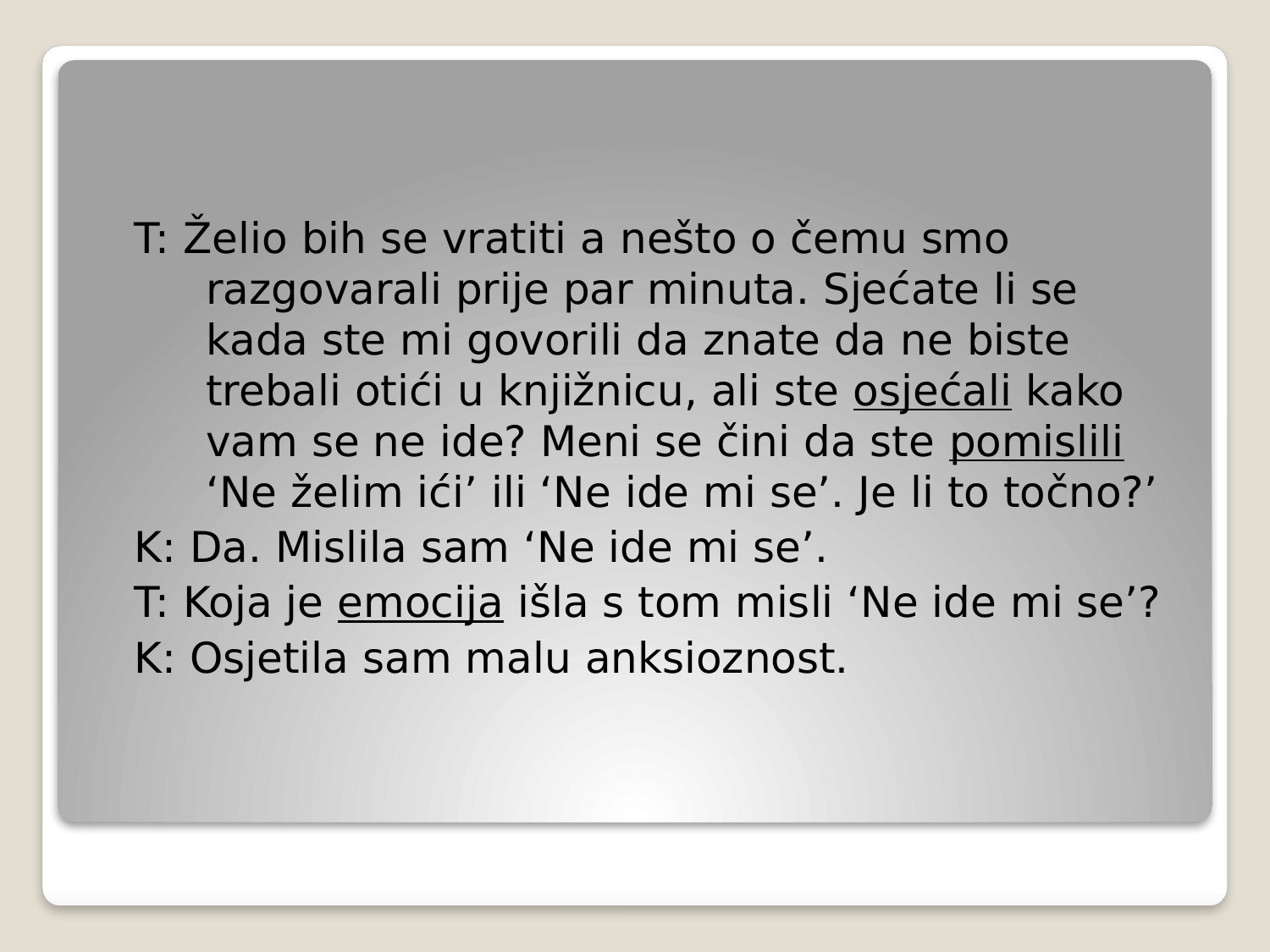

T: Želio bih se vratiti a nešto o čemu smo razgovarali prije par minuta. Sjećate li se kada ste mi govorili da znate da ne biste trebali otići u knjižnicu, ali ste osjećali kako vam se ne ide? Meni se čini da ste pomislili ‘Ne želim ići’ ili ‘Ne ide mi se’. Je li to točno?’
K: Da. Mislila sam ‘Ne ide mi se’.
T: Koja je emocija išla s tom misli ‘Ne ide mi se’?
K: Osjetila sam malu anksioznost.